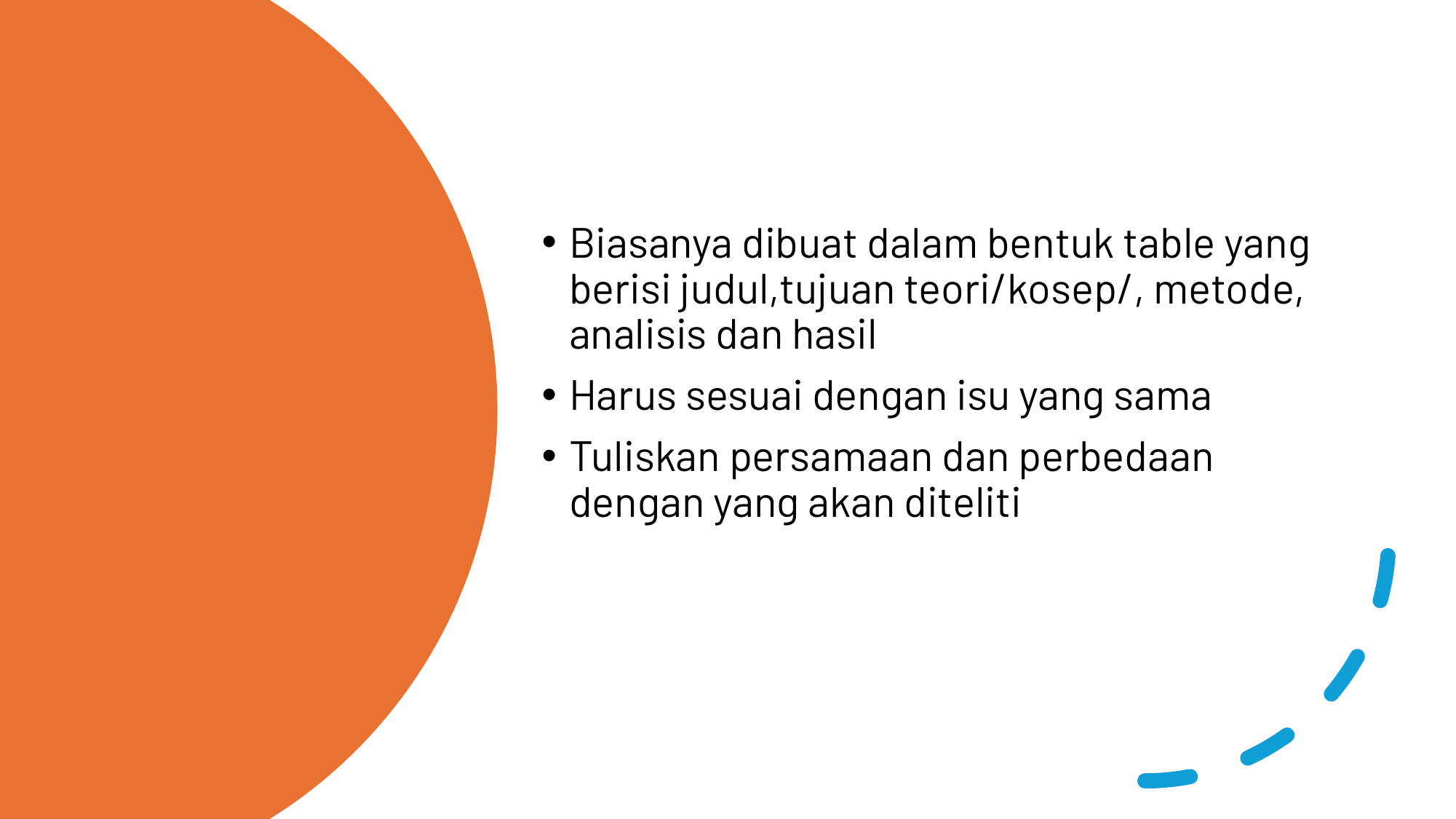

Biasanya dibuat dalam bentuk table yang berisi judul,tujuan teori/kosep/, metode, analisis dan hasil
Harus sesuai dengan isu yang sama
Tuliskan persamaan dan perbedaan dengan yang akan diteliti

#